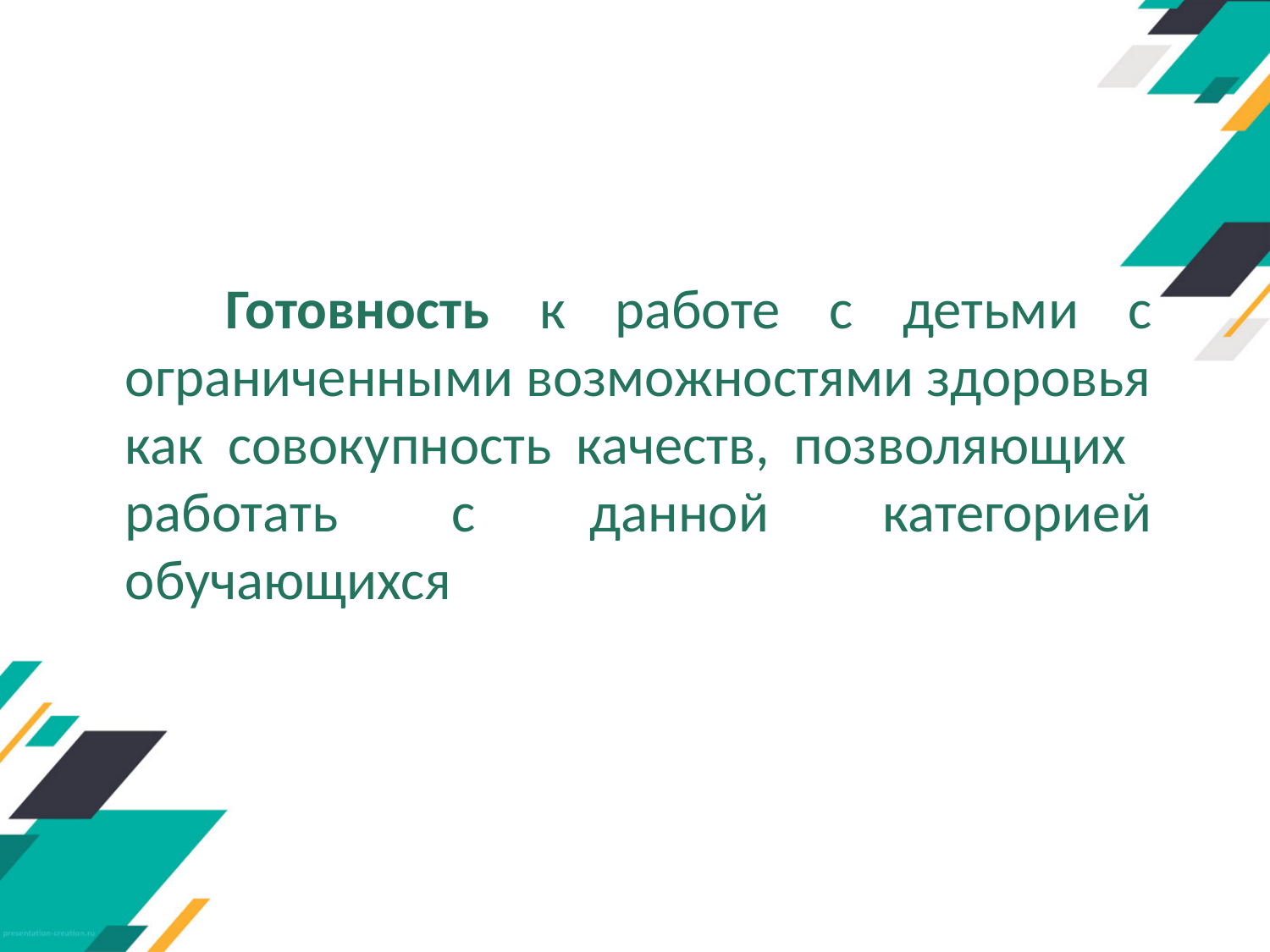

Готовность к работе с детьми с ограниченными возможностями здоровья как совокупность качеств, позволяющих  работать с данной категорией обучающихся